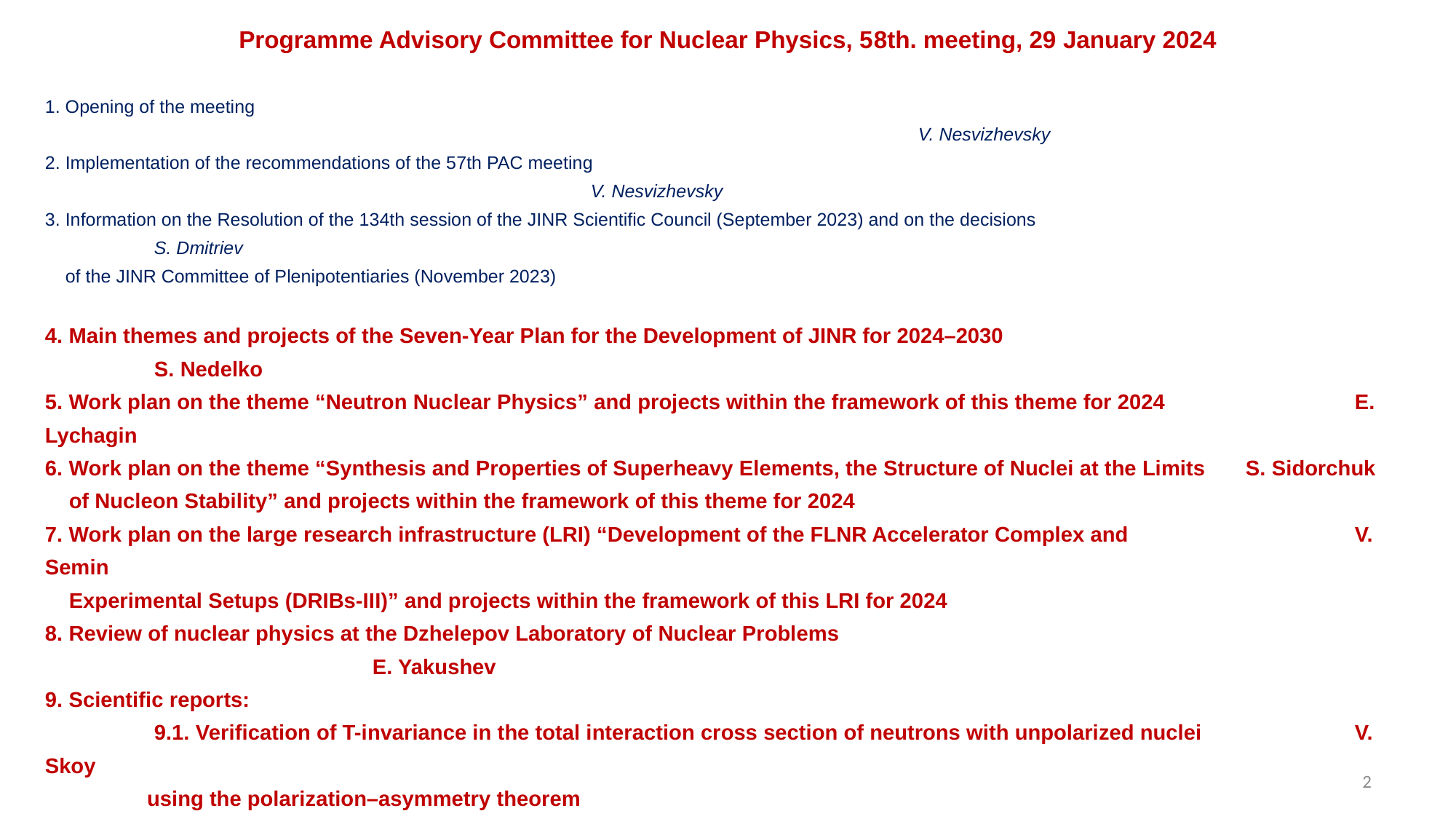

Programme Advisory Committee for Nuclear Physics, 58th. meeting, 29 January 2024
1. Opening of the meeting 																			V. Nesvizhevsky
2. Implementation of the recommendations of the 57th PAC meeting												V. Nesvizhevsky
3. Information on the Resolution of the 134th session of the JINR Scientific Council (September 2023) and on the decisions 				S. Dmitriev
    of the JINR Committee of Plenipotentiaries (November 2023)

4. Main themes and projects of the Seven-Year Plan for the Development of JINR for 2024–2030					S. Nedelko
5. Work plan on the theme “Neutron Nuclear Physics” and projects within the framework of this theme for 2024		E. Lychagin
6. Work plan on the theme “Synthesis and Properties of Superheavy Elements, the Structure of Nuclei at the Limits	S. Sidorchuk
    of Nucleon Stability” and projects within the framework of this theme for 2024
7. Work plan on the large research infrastructure (LRI) “Development of the FLNR Accelerator Complex and			V. Semin
    Experimental Setups (DRIBs-III)” and projects within the framework of this LRI for 2024
8. Review of nuclear physics at the Dzhelepov Laboratory of Nuclear Problems								E. Yakushev
9. Scientific reports:
	9.1. Verification of T-invariance in the total interaction cross section of neutrons with unpolarized nuclei		V. Skoy
                 using the polarization–asymmetry theorem
	9.2. Study of the properties and applications of nanodiamond reflectors of low-energy neutrons				A. Nezvanov

Closed session:
10. Meeting of the PAC members with the JINR Directorate

11. Visit to the Flerov Laboratory of Nuclear Reactions

2